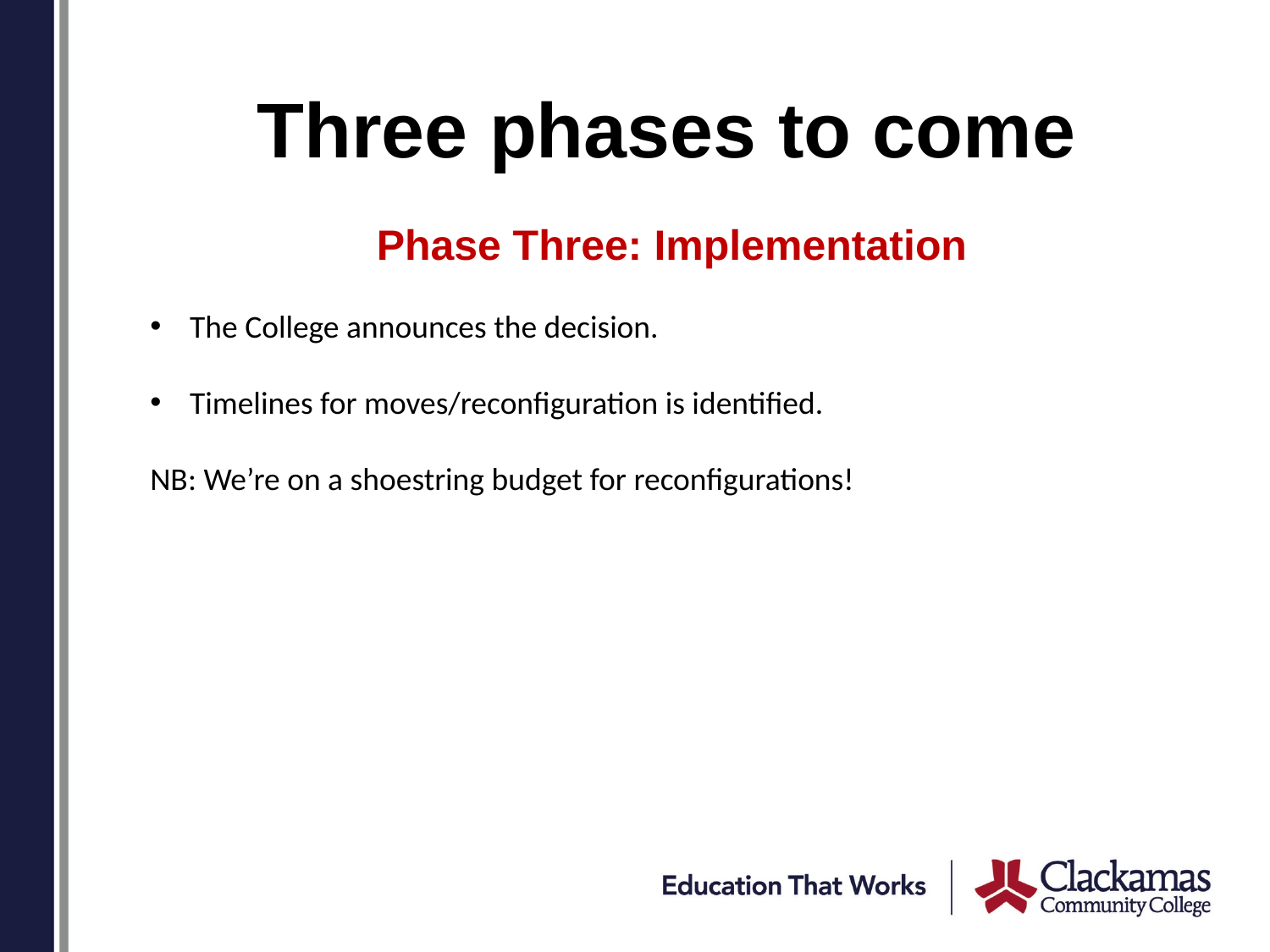

# Three phases to come
Phase Three: Implementation

The College announces the decision.

Timelines for moves/reconfiguration is identified.

NB: We’re on a shoestring budget for reconfigurations!